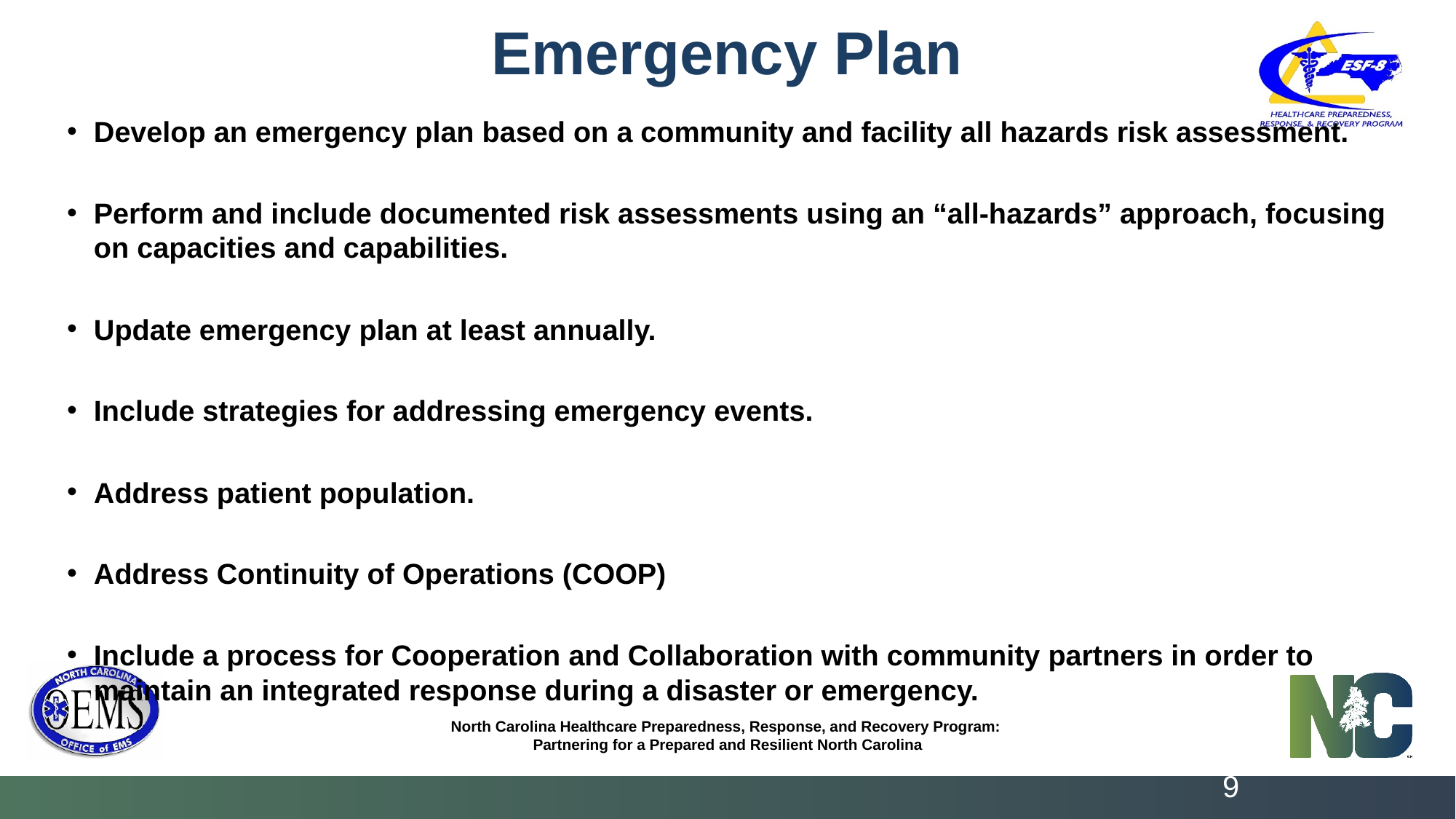

# Emergency Plan
Develop an emergency plan based on a community and facility all hazards risk assessment.

Perform and include documented risk assessments using an “all-hazards” approach, focusing on capacities and capabilities.

Update emergency plan at least annually.

Include strategies for addressing emergency events.

Address patient population.

Address Continuity of Operations (COOP)

Include a process for Cooperation and Collaboration with community partners in order to maintain an integrated response during a disaster or emergency.

9